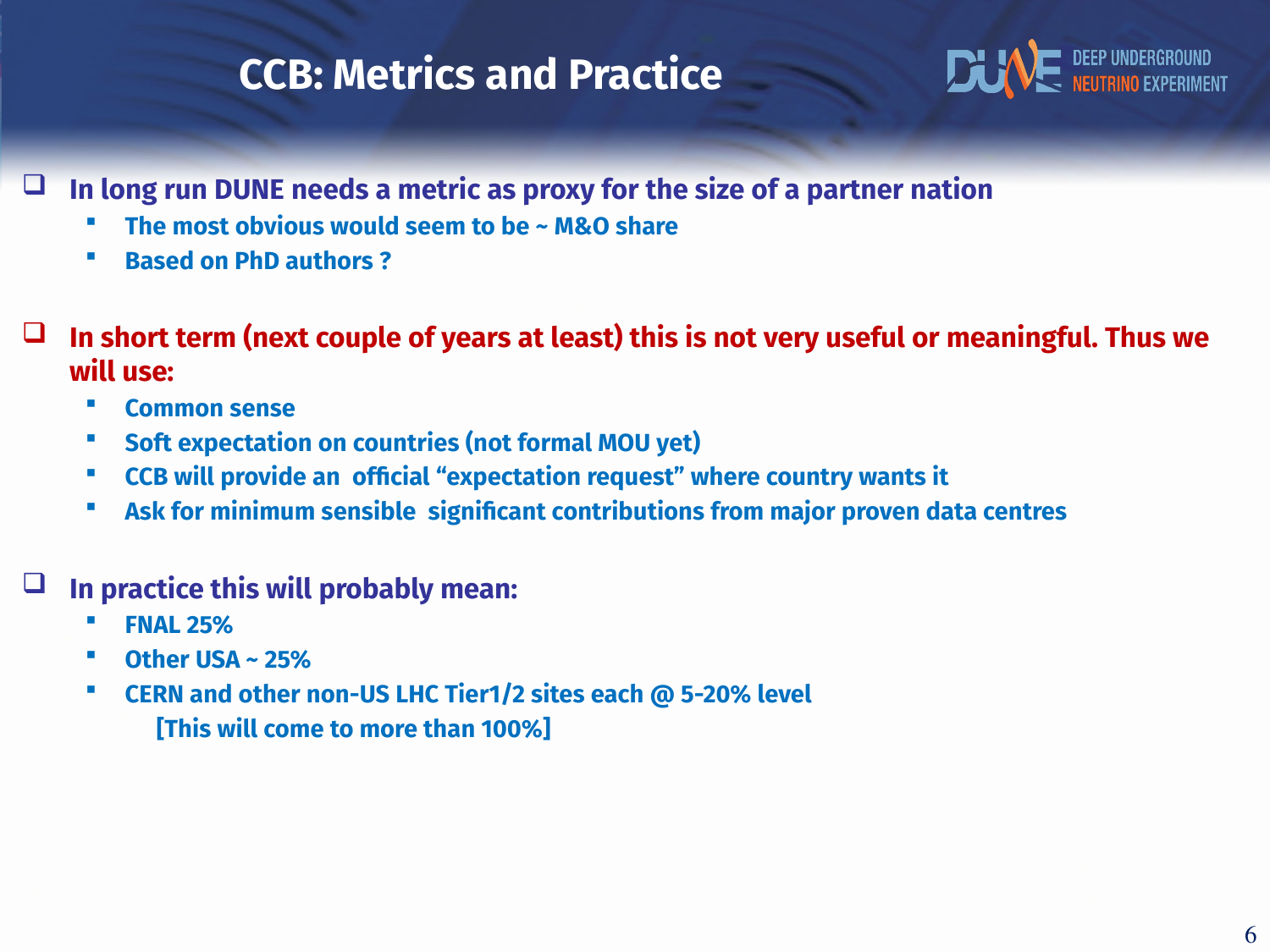

CCB: Metrics and Practice

In long run DUNE needs a metric as proxy for the size of a partner nation
The most obvious would seem to be ~ M&O share
Based on PhD authors ?

In short term (next couple of years at least) this is not very useful or meaningful. Thus we will use:
Common sense
Soft expectation on countries (not formal MOU yet)
CCB will provide an  official “expectation request” where country wants it
Ask for minimum sensible  significant contributions from major proven data centres

In practice this will probably mean:
FNAL 25%
Other USA ~ 25%
CERN and other non-US LHC Tier1/2 sites each @ 5-20% level
            [This will come to more than 100%]